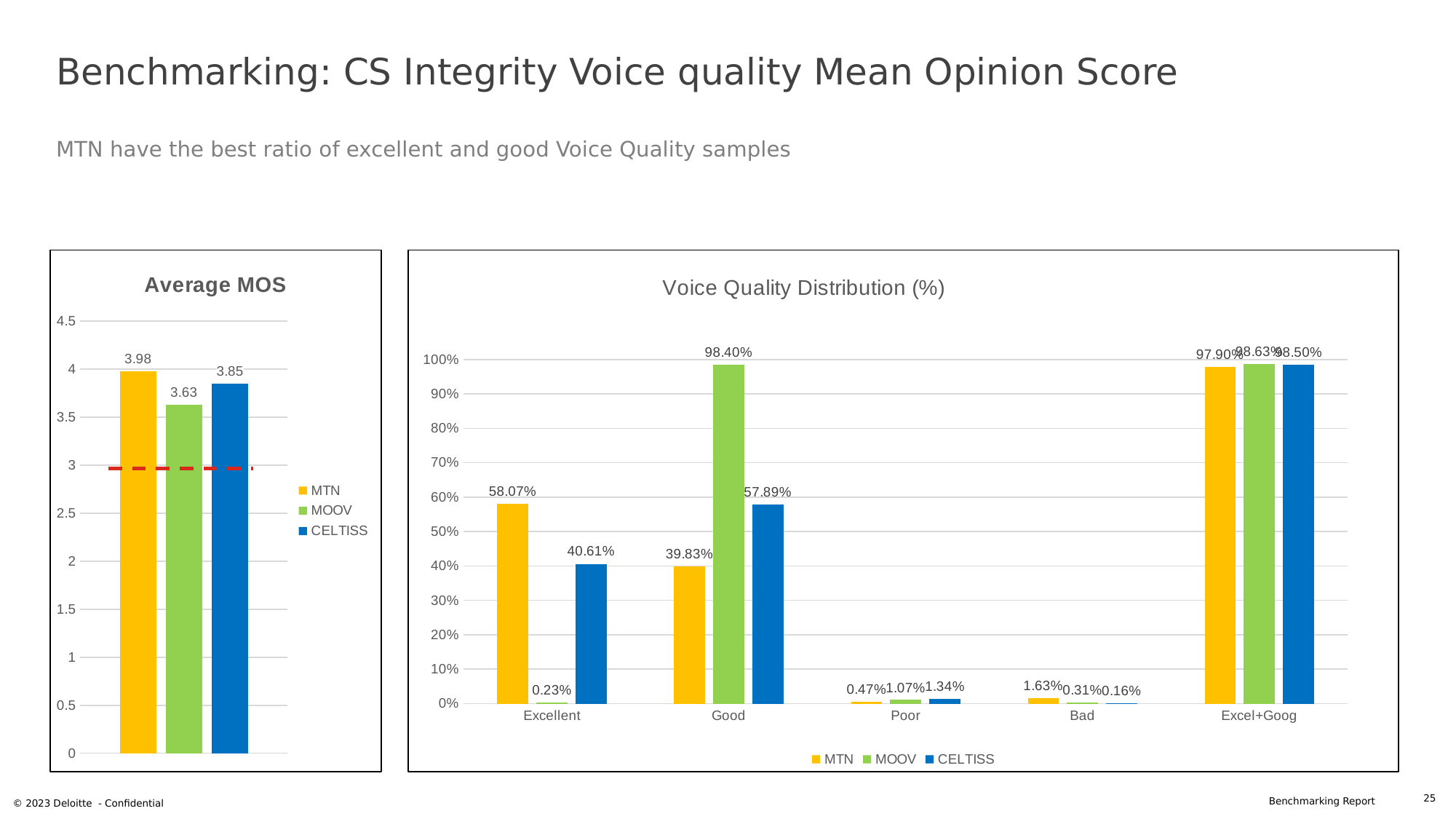

# Benchmarking: CS Integrity Voice quality Mean Opinion Score MTN have the best ratio of excellent and good Voice Quality samples

### Chart: Average MOS

| Category | MTN | MOOV | CELTISS |
|---|---|---|---|
| Avrege MOS | 3.98 | 3.63 | 3.85 |

### Chart: Voice Quality Distribution (%)

| Category | MTN | MOOV | CELTISS |
|---|---|---|---|
| Excellent | 0.5807 | 0.0023 | 0.4061 |
| Good | 0.3983 | 0.984 | 0.5789 |
| Poor | 0.0047 | 0.0107 | 0.0134 |
| Bad | 0.0163 | 0.0031 | 0.0016 |
| Excel+Goog | 0.979 | 0.9863 | 0.985 |
25
© 2023 Deloitte  - Confidential